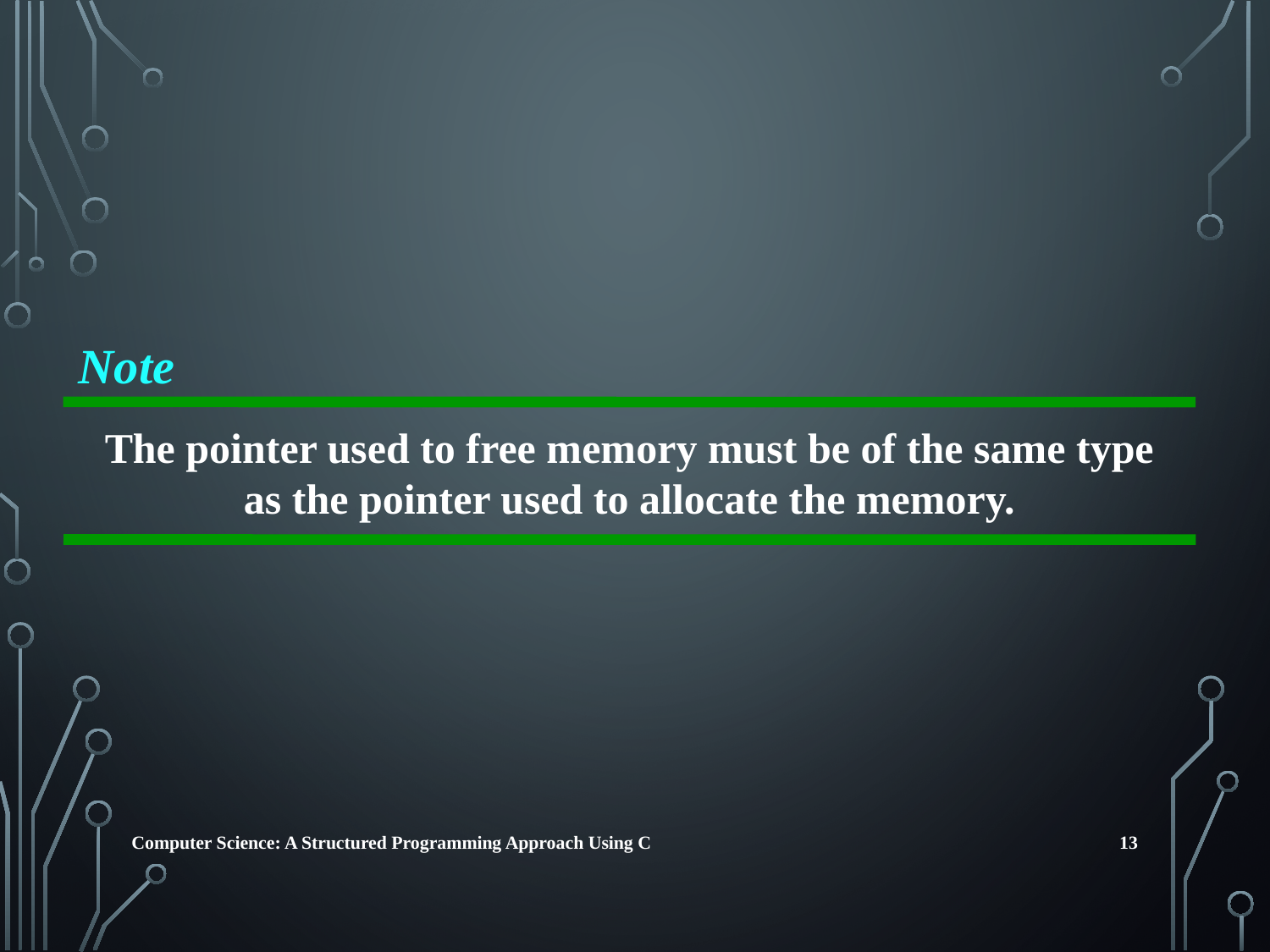

Note

The pointer used to free memory must be of the same type as the pointer used to allocate the memory.

13
Computer Science: A Structured Programming Approach Using C